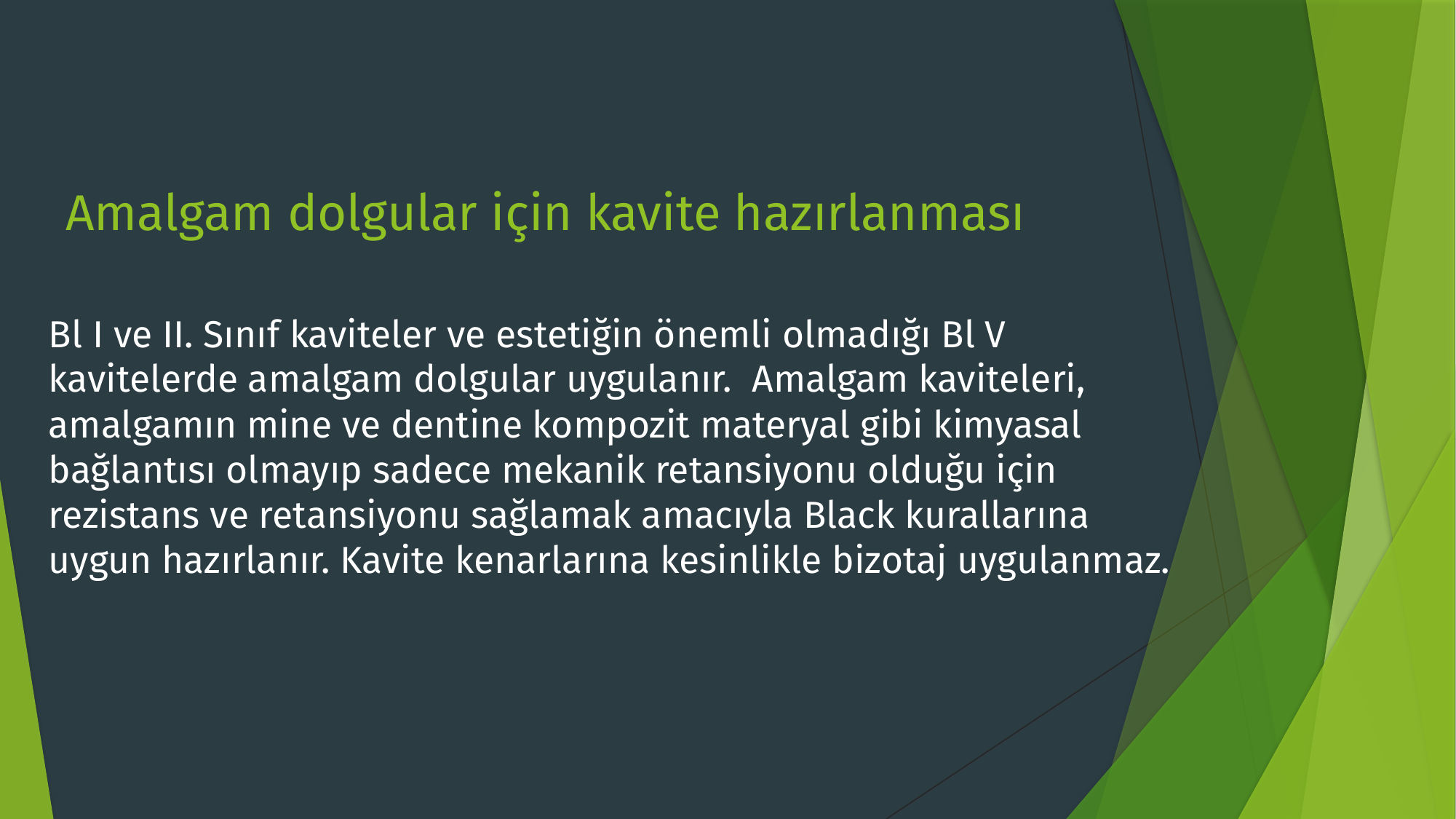

# Amalgam dolgular için kavite hazırlanması

Bl I ve II. Sınıf kaviteler ve estetiğin önemli olmadığı Bl V kavitelerde amalgam dolgular uygulanır.  Amalgam kaviteleri, amalgamın mine ve dentine kompozit materyal gibi kimyasal bağlantısı olmayıp sadece mekanik retansiyonu olduğu için rezistans ve retansiyonu sağlamak amacıyla Black kurallarına uygun hazırlanır. Kavite kenarlarına kesinlikle bizotaj uygulanmaz.